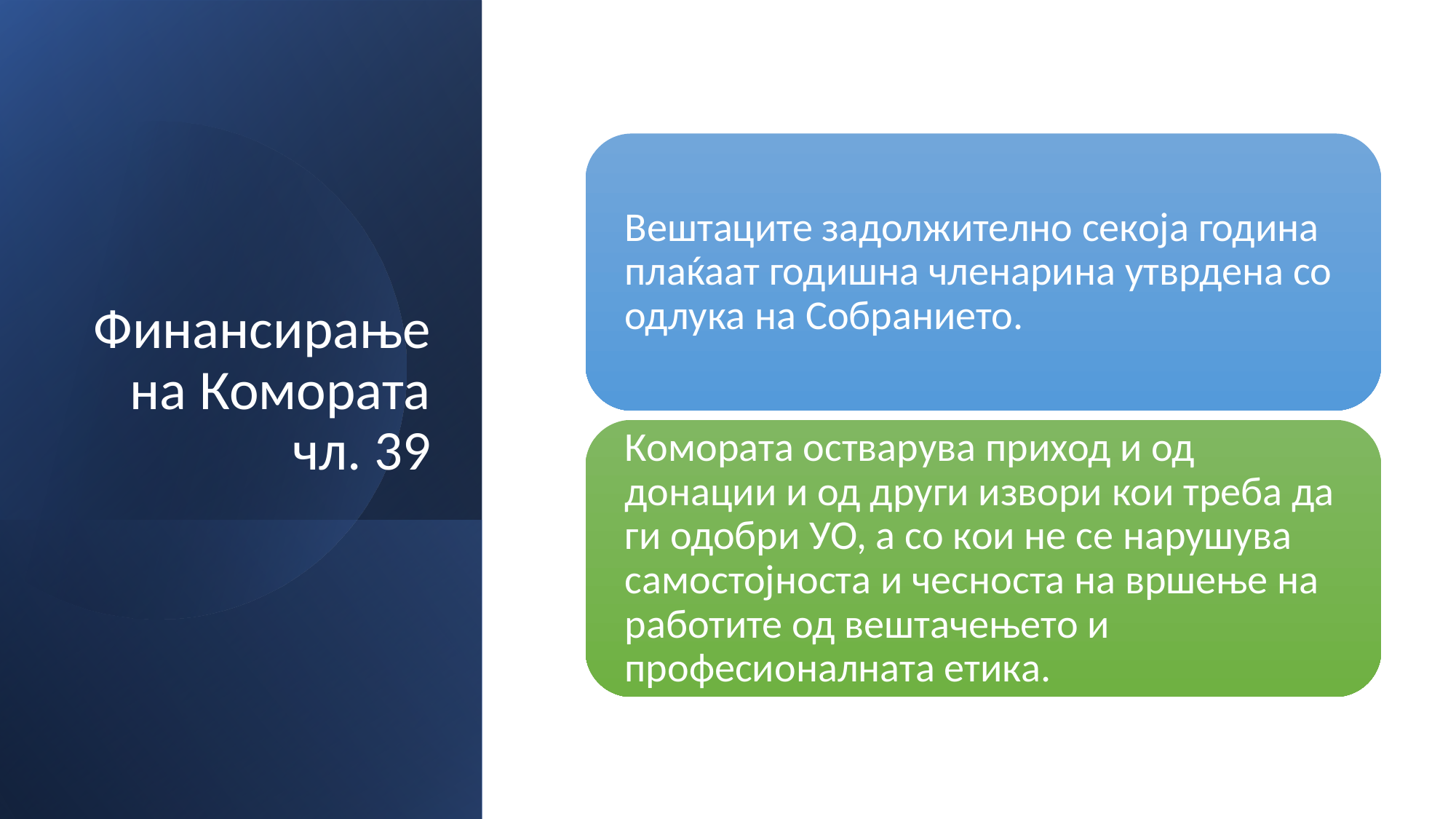

Вештаците задолжително секоја година плаќаат годишна членарина утврдена со одлука на Собранието.
Комората остварува приход и од донации и од други извори кои треба да ги одобри УО, а со кои не се нарушува самостојноста и чесноста на вршење на работите од вештачењето и професионалната етика.

# Финансирање на Комората чл. 39